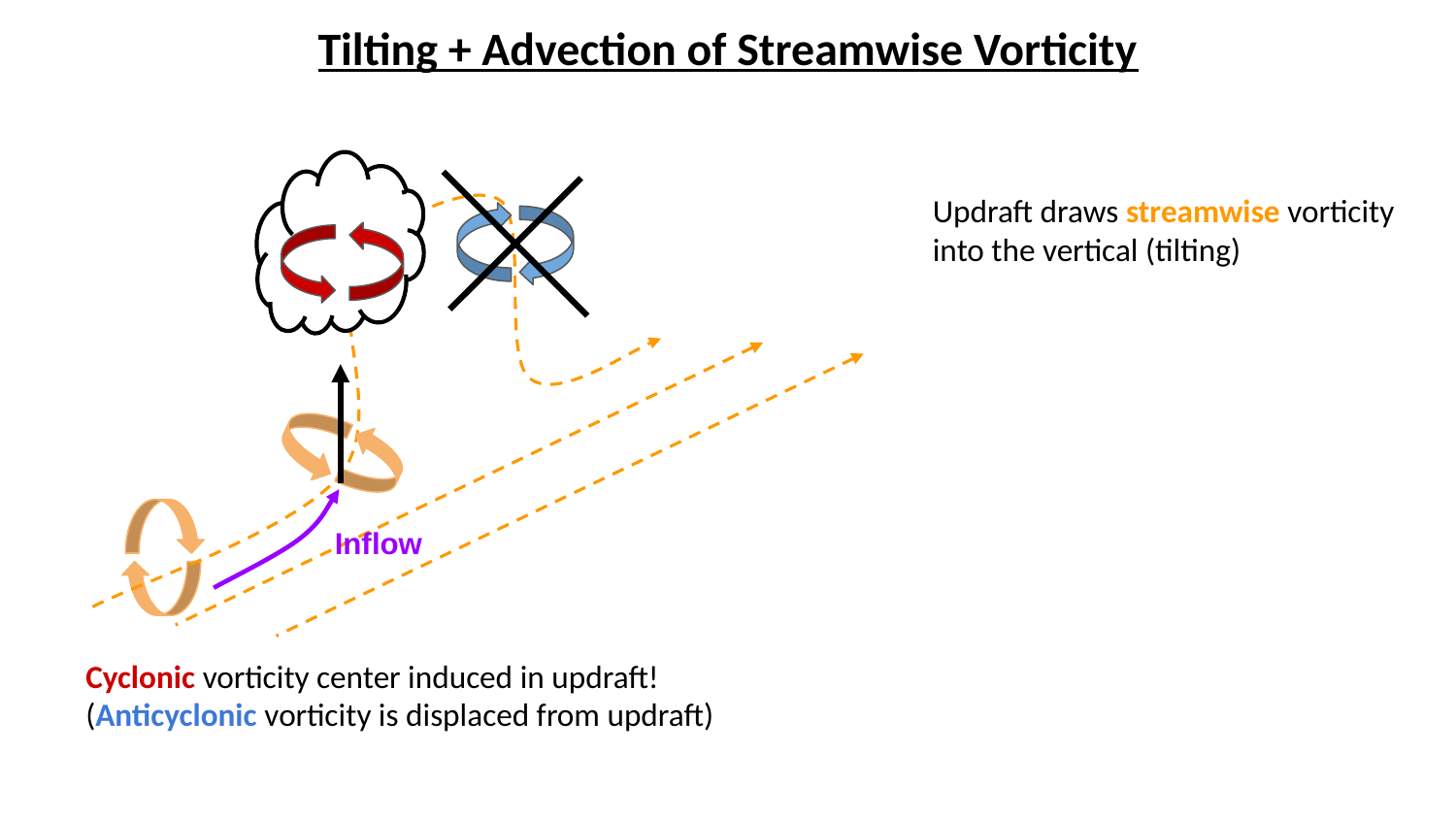

Tilting + Advection of Streamwise Vorticity

Updraft draws streamwise vorticity into the vertical (tilting)

Inflow

Cyclonic vorticity center induced in updraft!
(Anticyclonic vorticity is displaced from updraft)